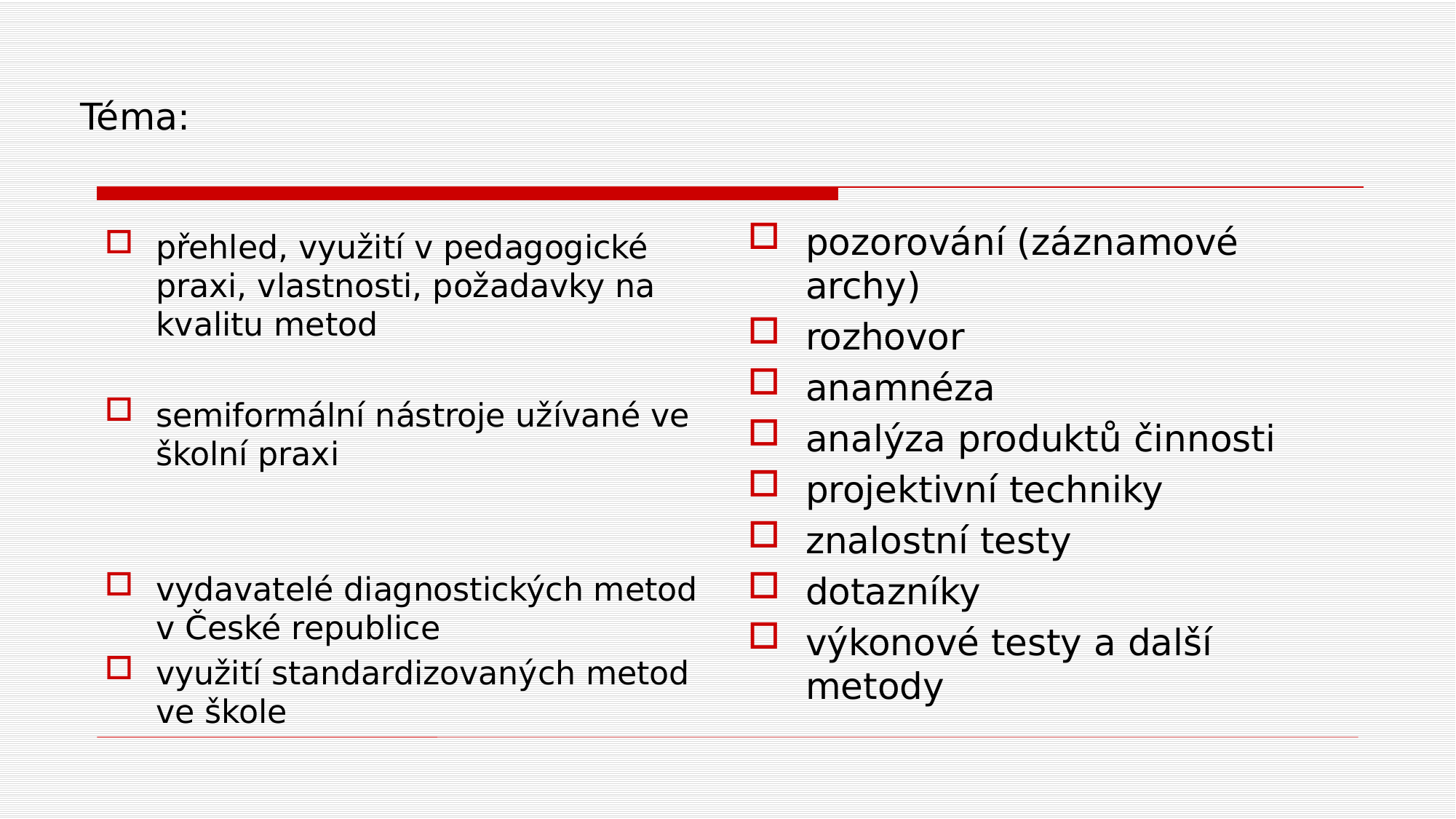

# Téma:
pozorování (záznamové archy)
rozhovor
anamnéza
analýza produktů činnosti
projektivní techniky
znalostní testy
dotazníky
výkonové testy a další metody

přehled, využití v pedagogické praxi, vlastnosti, požadavky na kvalitu metod

semiformální nástroje užívané ve školní praxi

vydavatelé diagnostických metod v České republice
využití standardizovaných metod ve škole